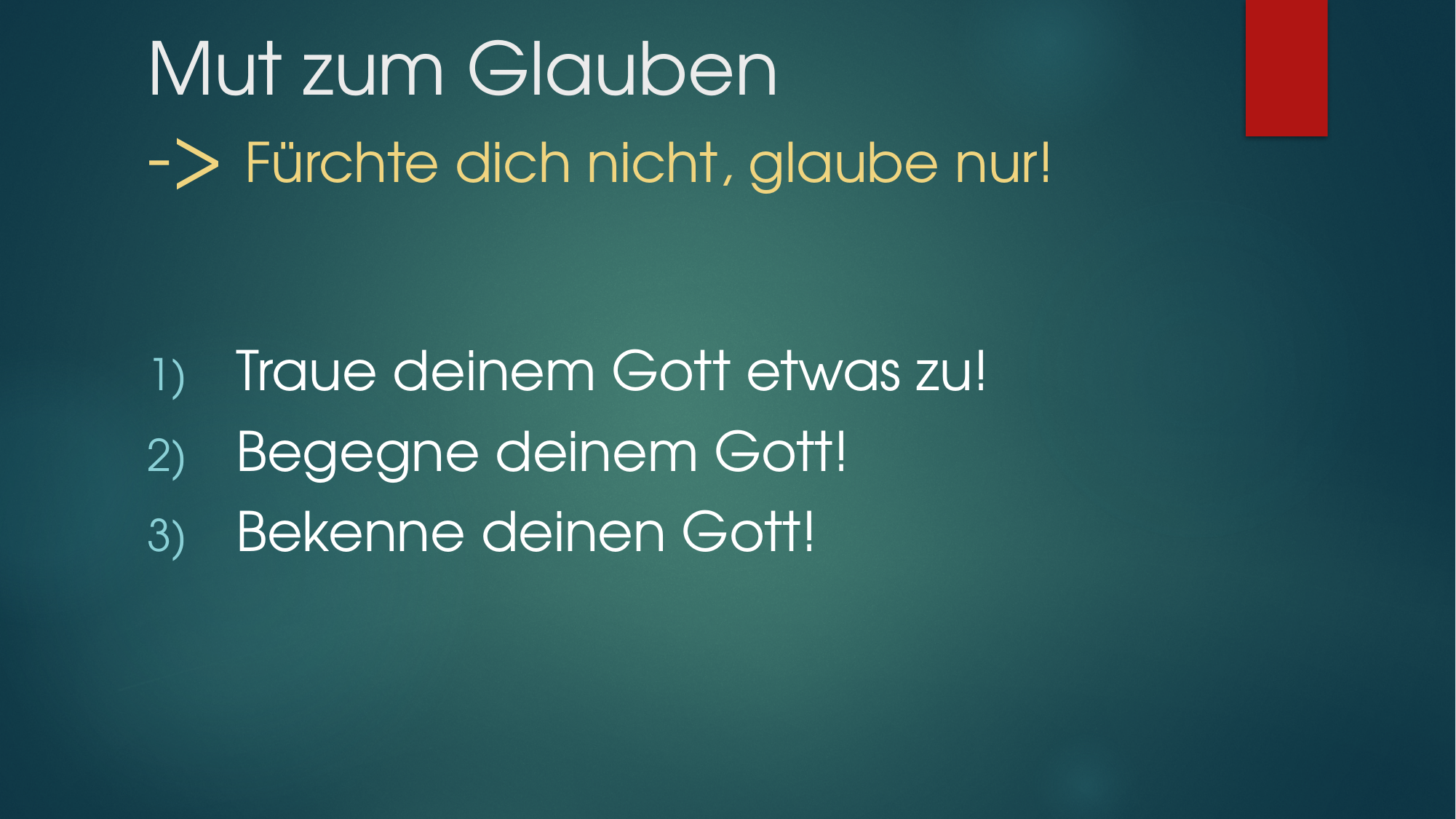

# Mut zum Glauben -> Fürchte dich nicht, glaube nur!

Traue deinem Gott etwas zu!
Begegne deinem Gott!
Bekenne deinen Gott!